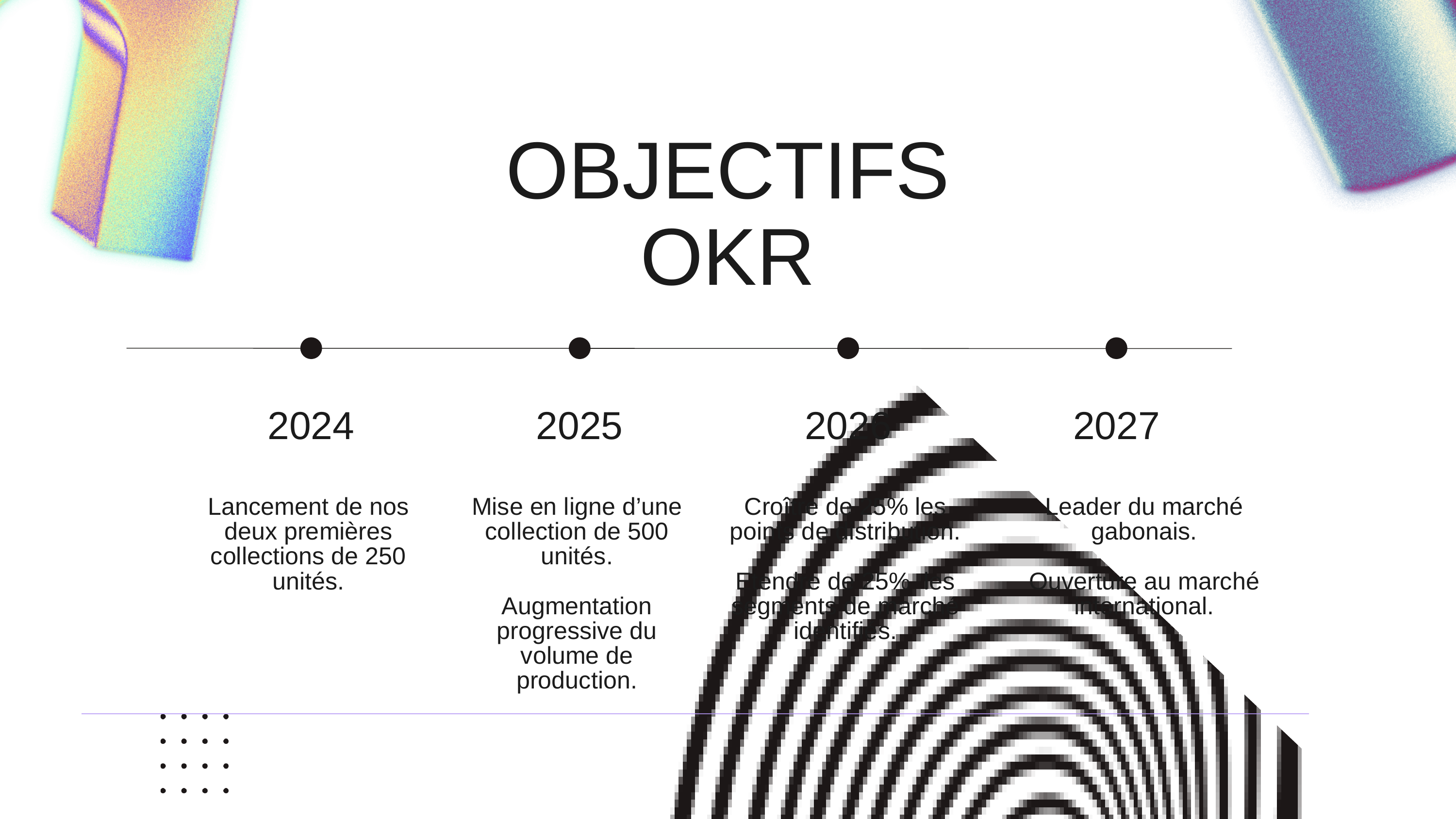

OBJECTIFS
OKR

2024
2025
2026
2027
Lancement de nos deux premières collections de 250 unités.
Mise en ligne d’une collection de 500 unités.

Augmentation progressive du volume de production.
Croître de 25% les points de distribution.

Etendre de 25%  les segments de marché identifiés.
Leader du marché gabonais.

Ouverture au marché international.